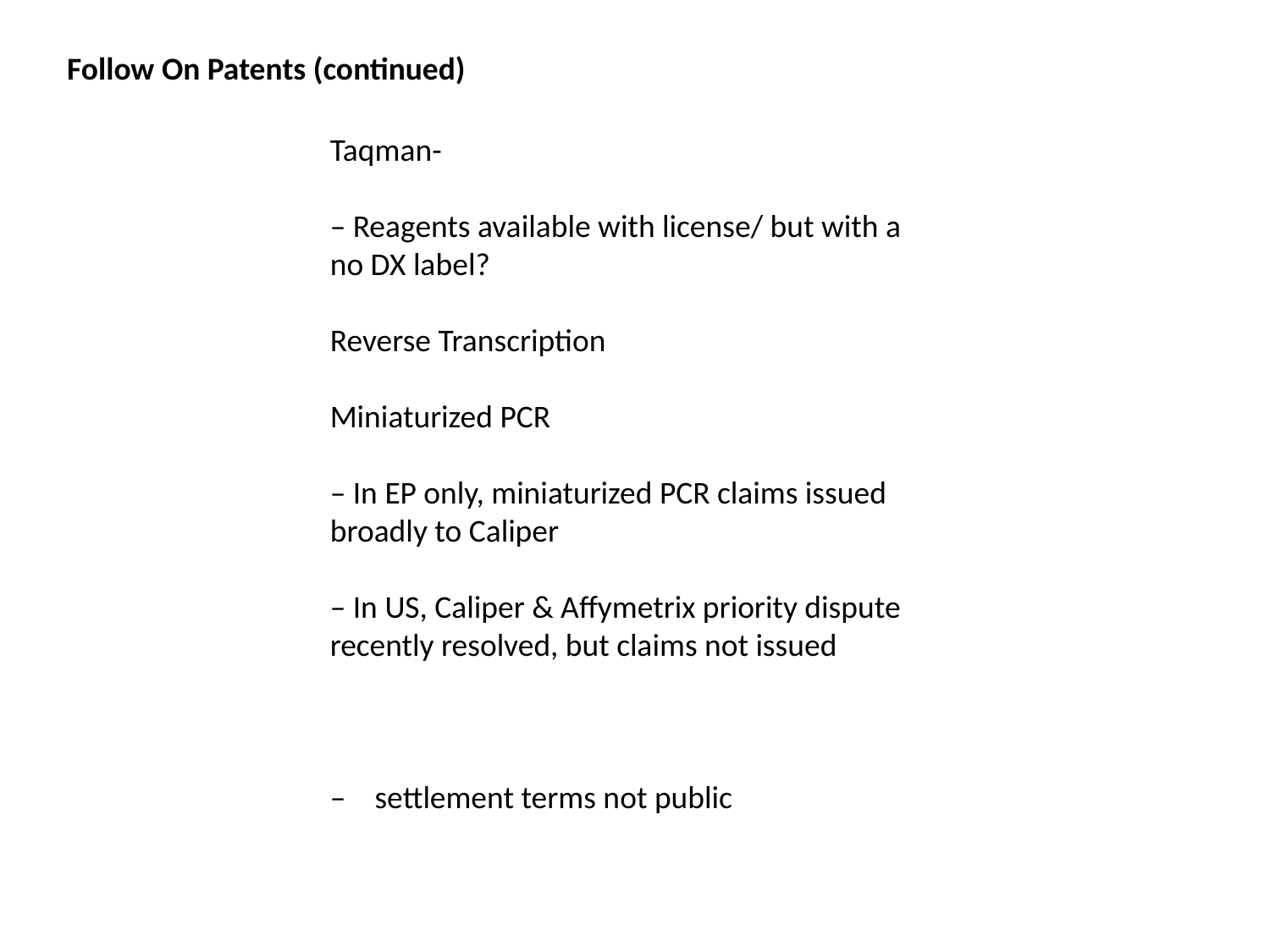

Follow On Patents (continued)
Taqman-

– Reagents available with license/ but with a no DX label?

Reverse Transcription

Miniaturized PCR

– In EP only, miniaturized PCR claims issued broadly to Caliper

– In US, Caliper & Affymetrix priority dispute recently resolved, but claims not issued

–    settlement terms not public